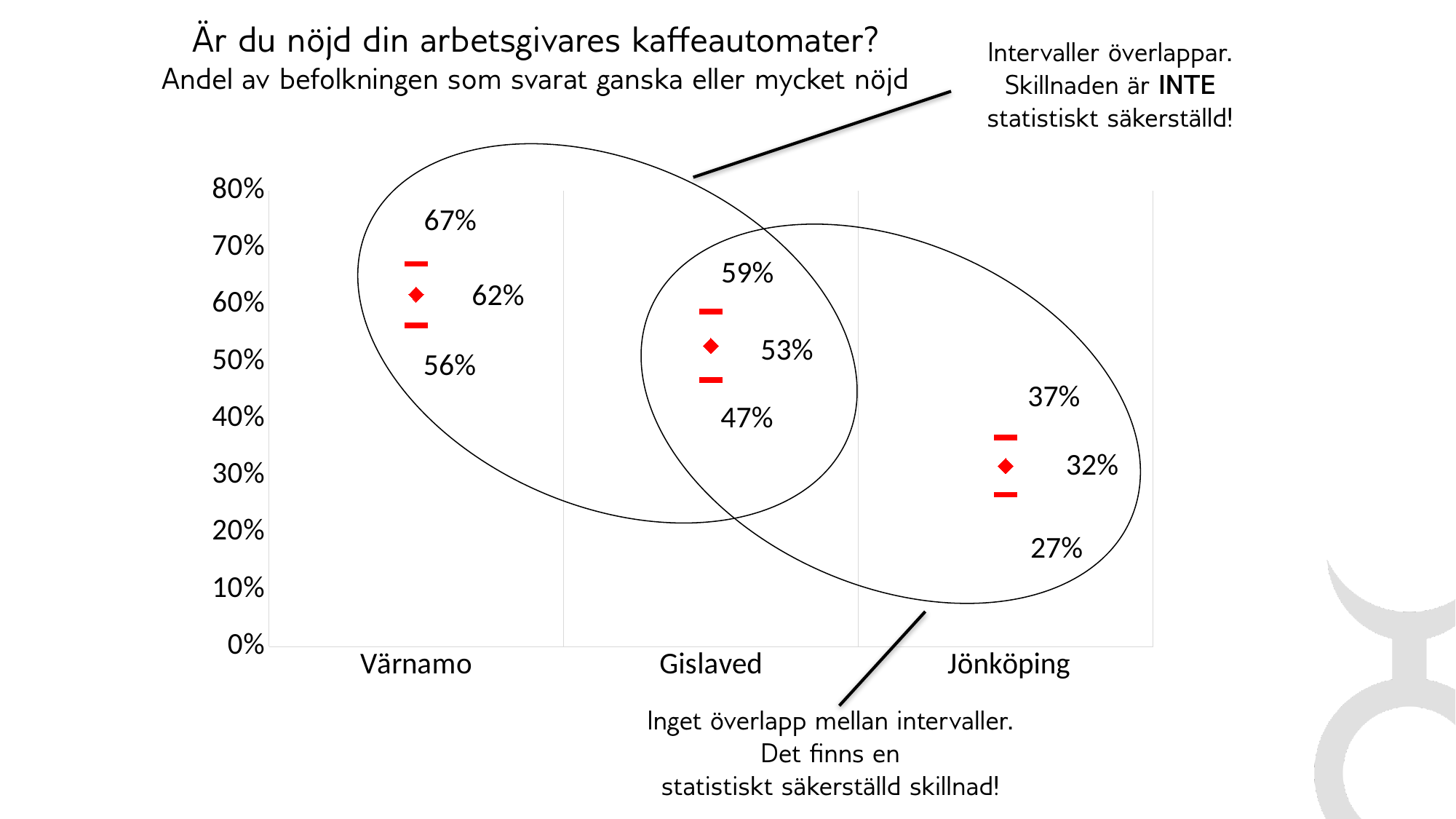

# Är du nöjd din arbetsgivares kaffeautomater? Andel av befolkningen som svarat ganska eller mycket nöjd
Intervaller överlappar. Skillnaden är INTE statistiskt säkerställd!

### Chart

| Category | andel negativa (mycket och ganska dåligt) | andel negativa (mycket och ganska dåligt) - Minimum | andel negativa (mycket och ganska dåligt) - maximum |
|---|---|---|---|
| Värnamo | 0.618 | 0.564 | 0.672 |
| Gislaved | 0.528 | 0.46799999999999997 | 0.588 |
|  Jönköping | 0.317 | 0.267 | 0.36700000000000005 |
67%

59%
62%
53%
56%
37%
47%
32%
27%
Inget överlapp mellan intervaller. Det finns en
statistiskt säkerställd skillnad!